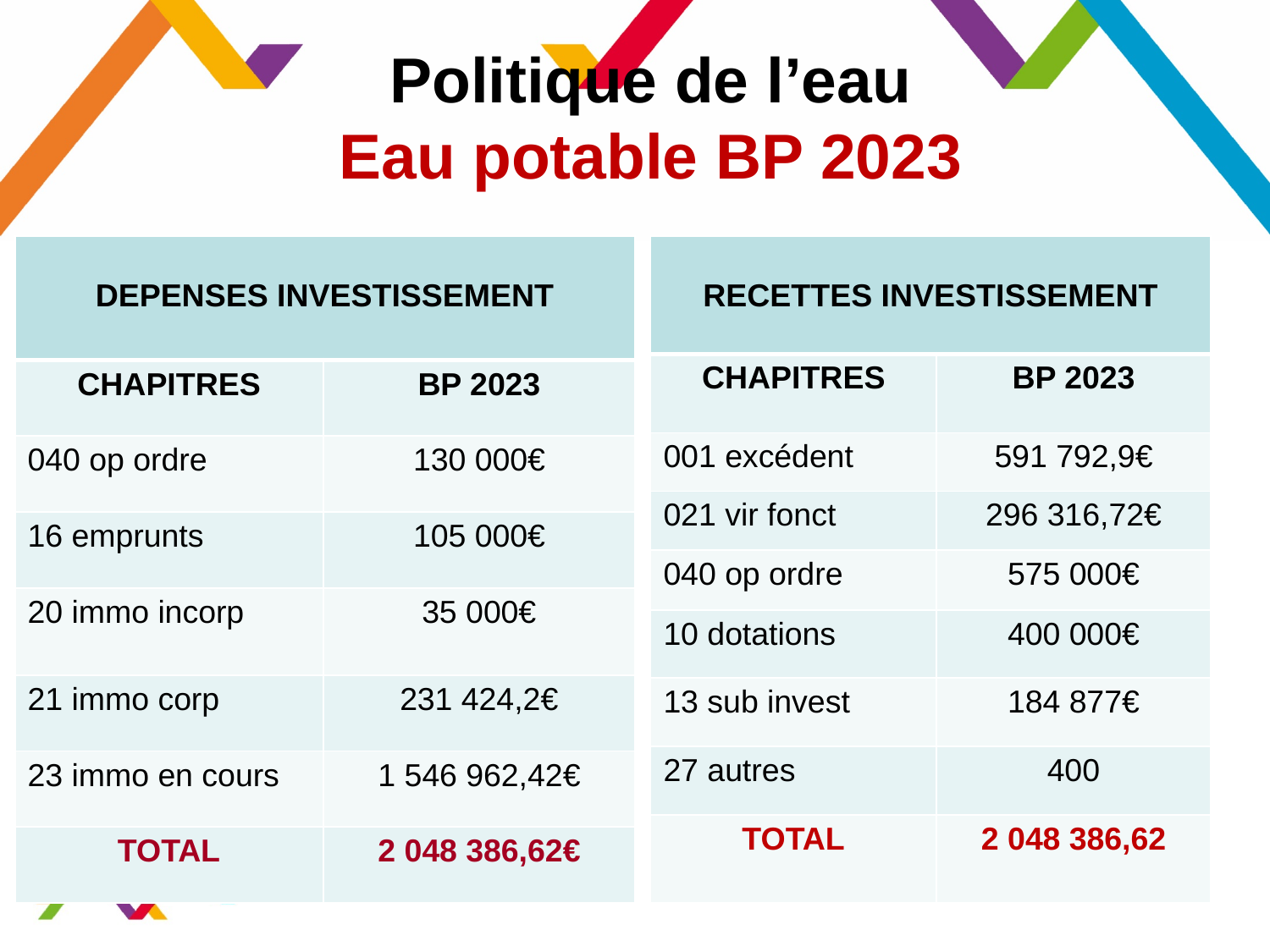

# Politique de l’eau Eau potable BP 2023
| DEPENSES INVESTISSEMENT |  |
| --- | --- |
| CHAPITRES | BP 2023 |
| 040 op ordre | 130 000€ |
| 16 emprunts | 105 000€ |
| 20 immo incorp | 35 000€ |
| 21 immo corp | 231 424,2€ |
| 23 immo en cours | 1 546 962,42€ |
| TOTAL | 2 048 386,62€ |
| RECETTES INVESTISSEMENT |  |
| --- | --- |
| CHAPITRES | BP 2023 |
| 001 excédent | 591 792,9€ |
| 021 vir fonct | 296 316,72€ |
| 040 op ordre | 575 000€ |
| 10 dotations | 400 000€ |
| 13 sub invest | 184 877€ |
| 27 autres | 400 |
| TOTAL | 2 048 386,62 |